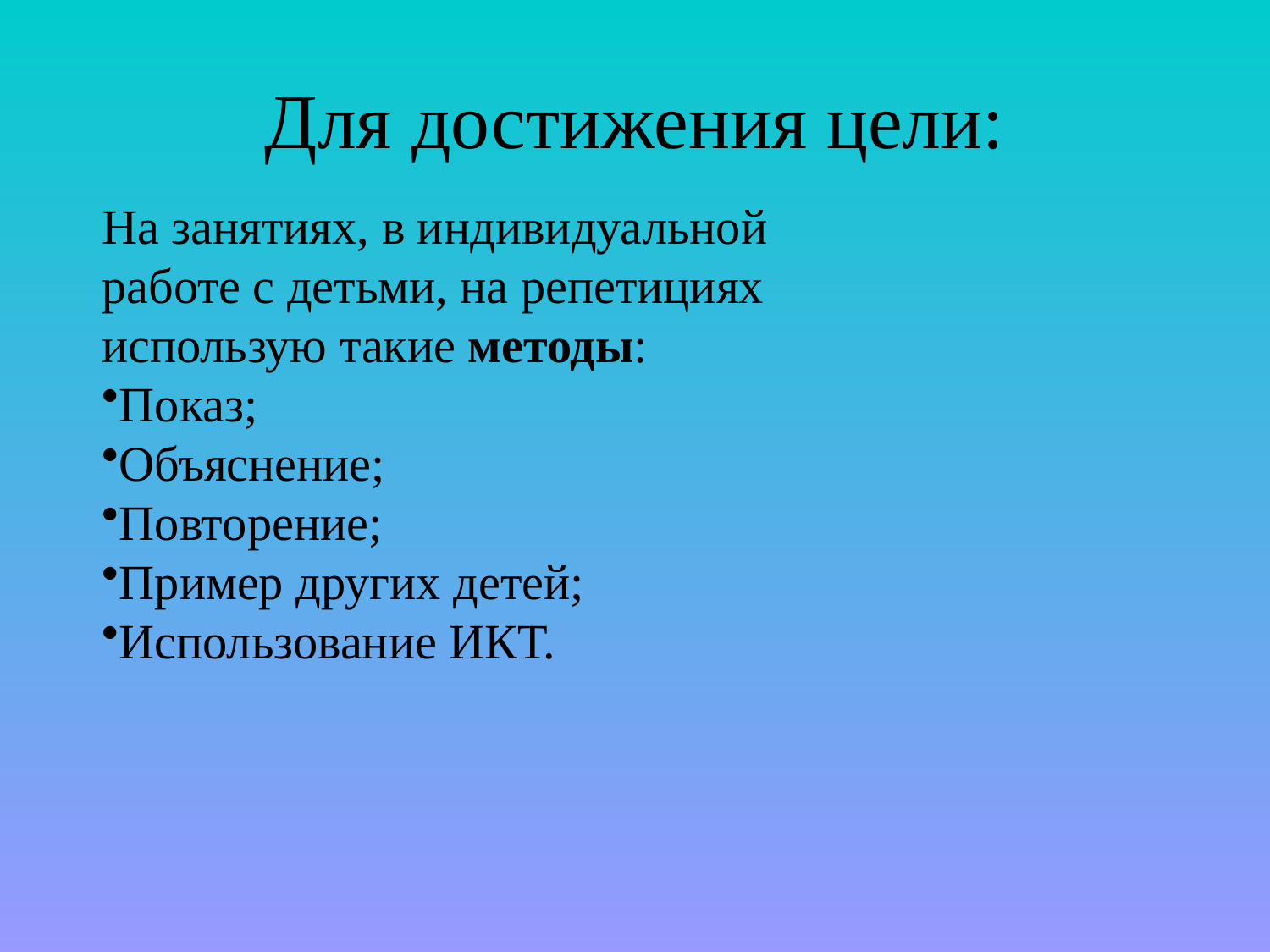

# Для достижения цели:
На занятиях, в индивидуальной работе с детьми, на репетициях использую такие методы:
Показ;
Объяснение;
Повторение;
Пример других детей;
Использование ИКТ.